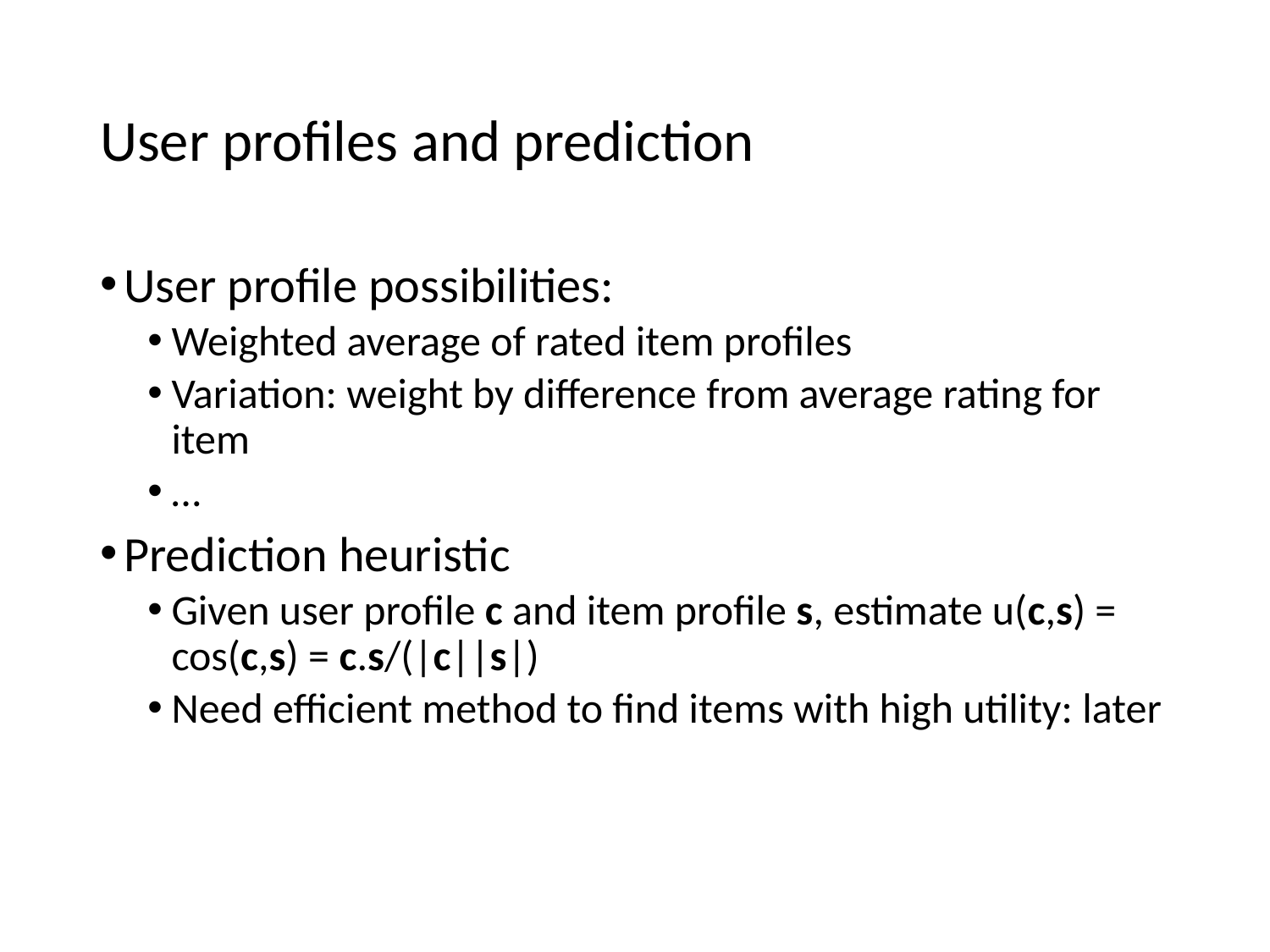

# User profiles and prediction
User profile possibilities:
Weighted average of rated item profiles
Variation: weight by difference from average rating for item
…
Prediction heuristic
Given user profile c and item profile s, estimate u(c,s) = cos(c,s) = c.s/(|c||s|)
Need efficient method to find items with high utility: later